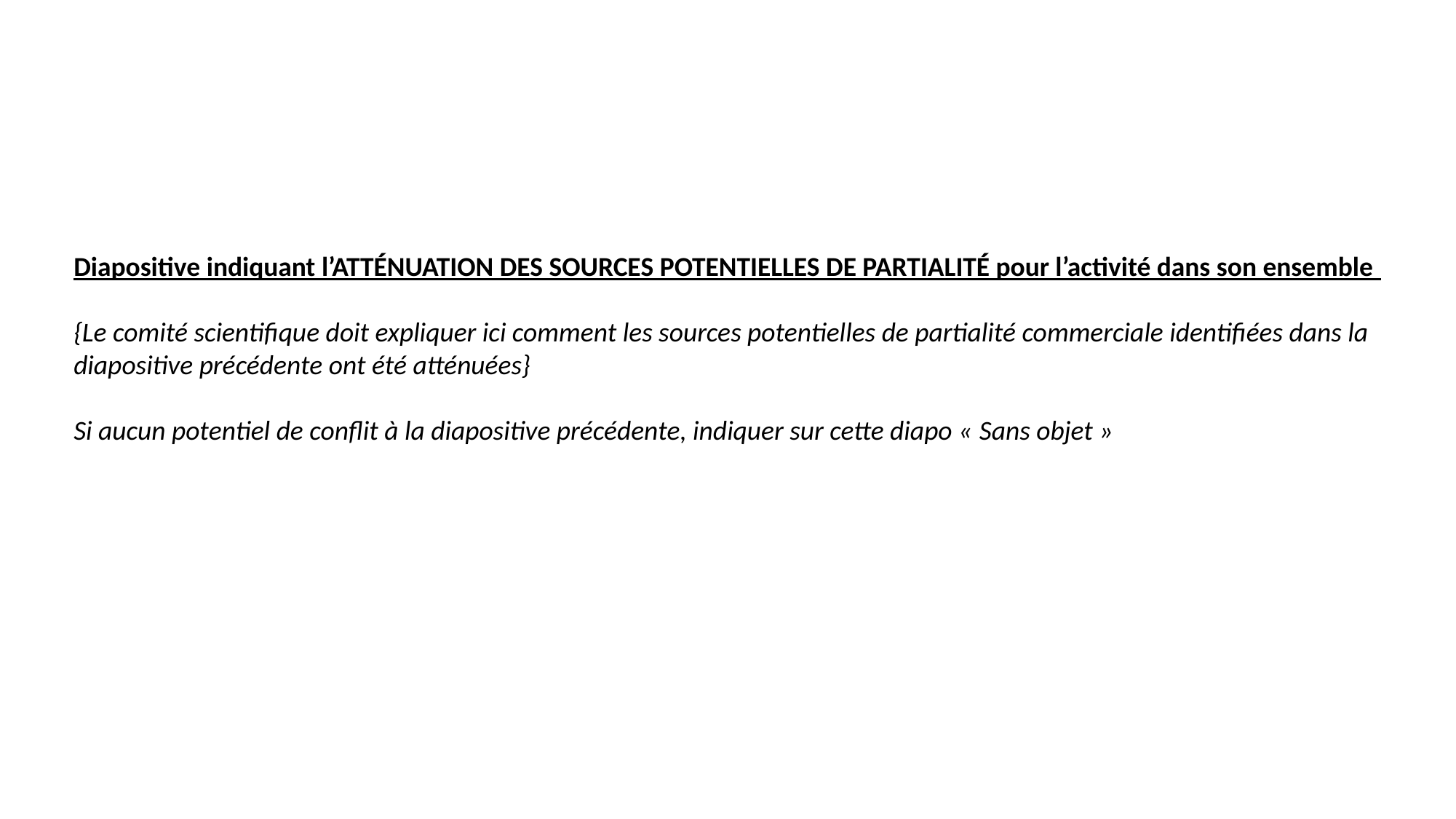

Diapositive indiquant l’ATTÉNUATION DES SOURCES POTENTIELLES DE PARTIALITÉ pour l’activité dans son ensemble

{Le comité scientifique doit expliquer ici comment les sources potentielles de partialité commerciale identifiées dans la diapositive précédente ont été atténuées}

Si aucun potentiel de conflit à la diapositive précédente, indiquer sur cette diapo « Sans objet »